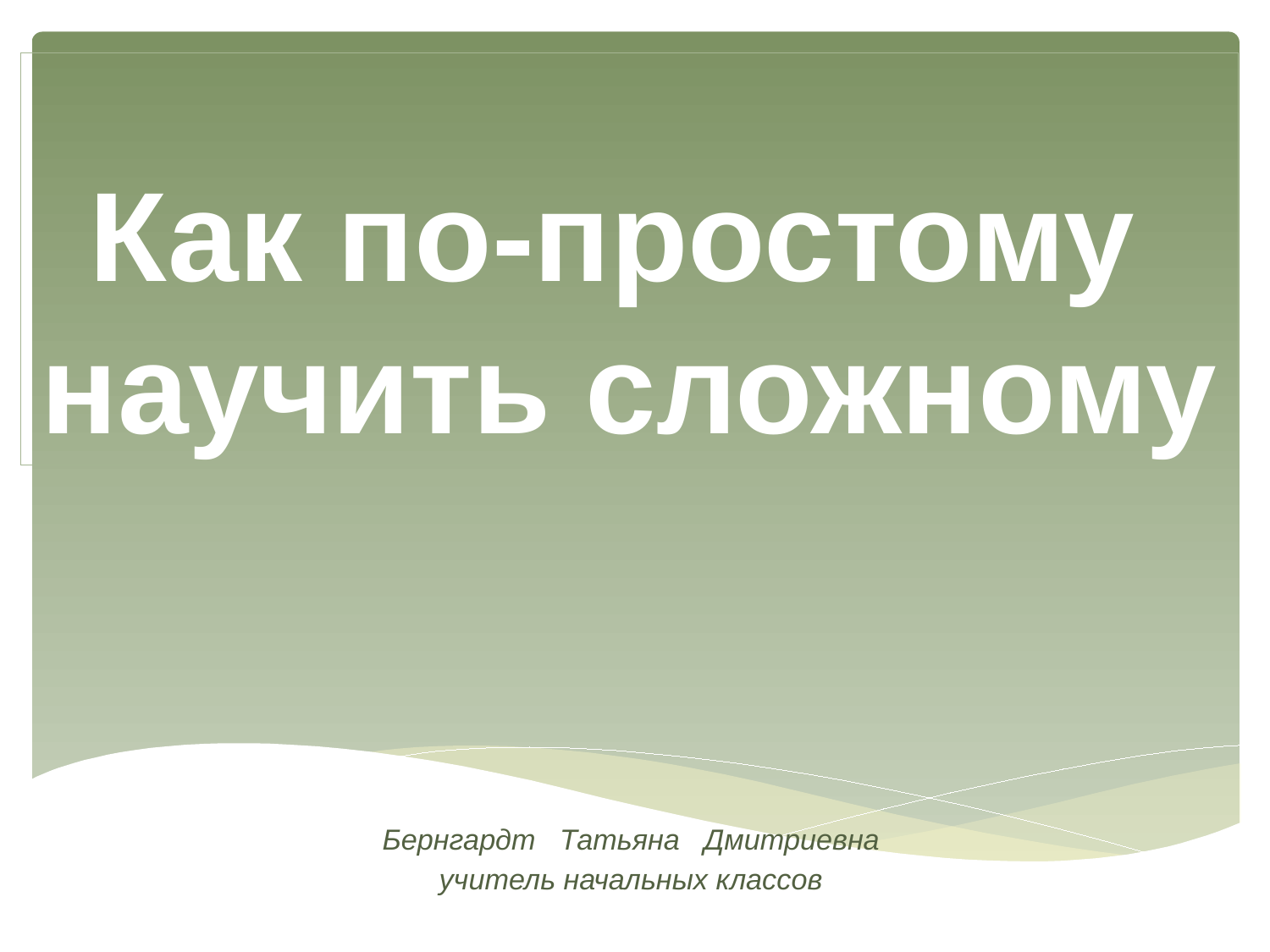

# Как по-простому научить сложному
Бернгардт   Татьяна   Дмитриевна
учитель начальных классов